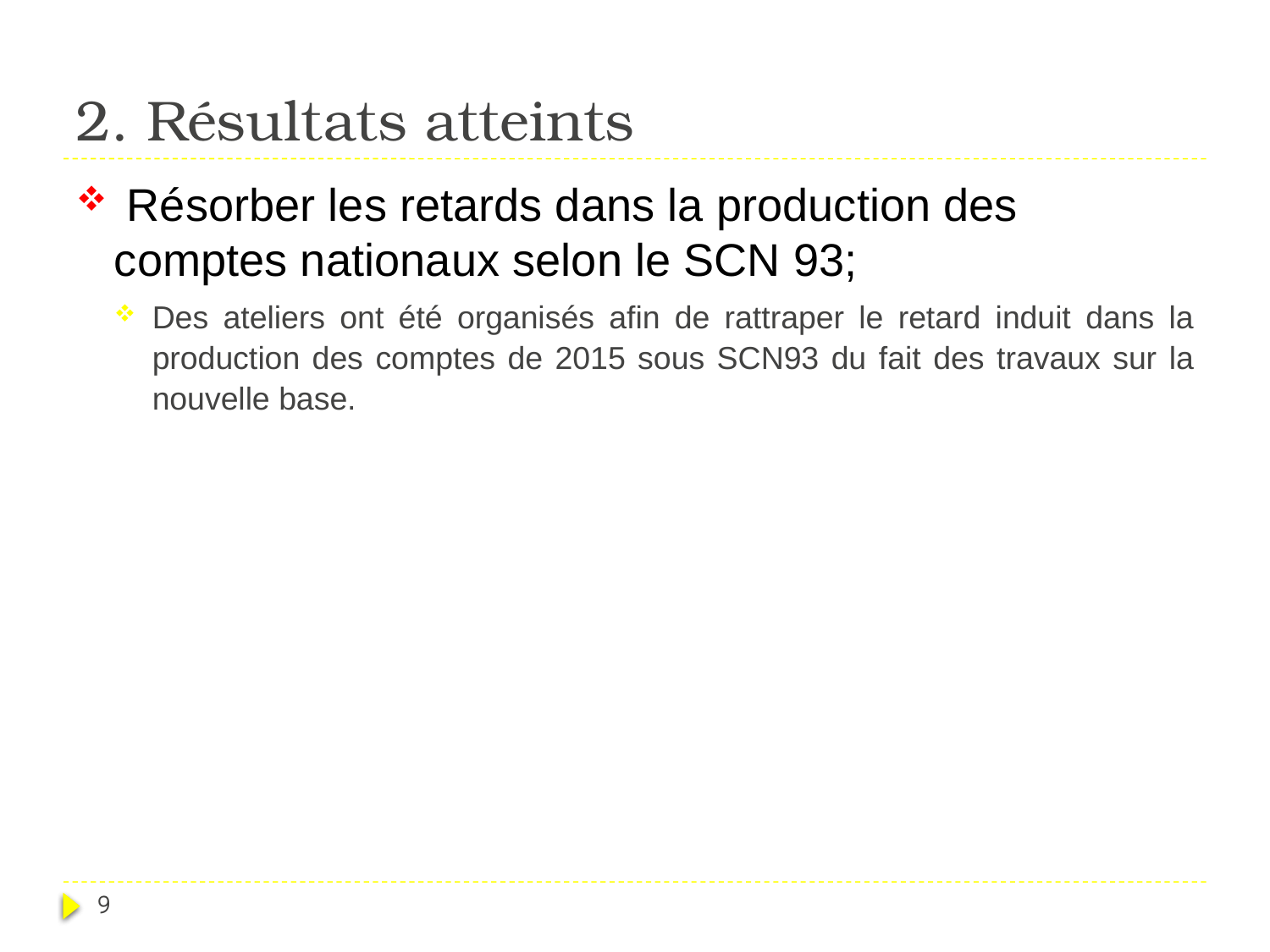

# 2. Résultats atteints
 Résorber les retards dans la production des comptes nationaux selon le SCN 93;
Des ateliers ont été organisés afin de rattraper le retard induit dans la production des comptes de 2015 sous SCN93 du fait des travaux sur la nouvelle base.

9